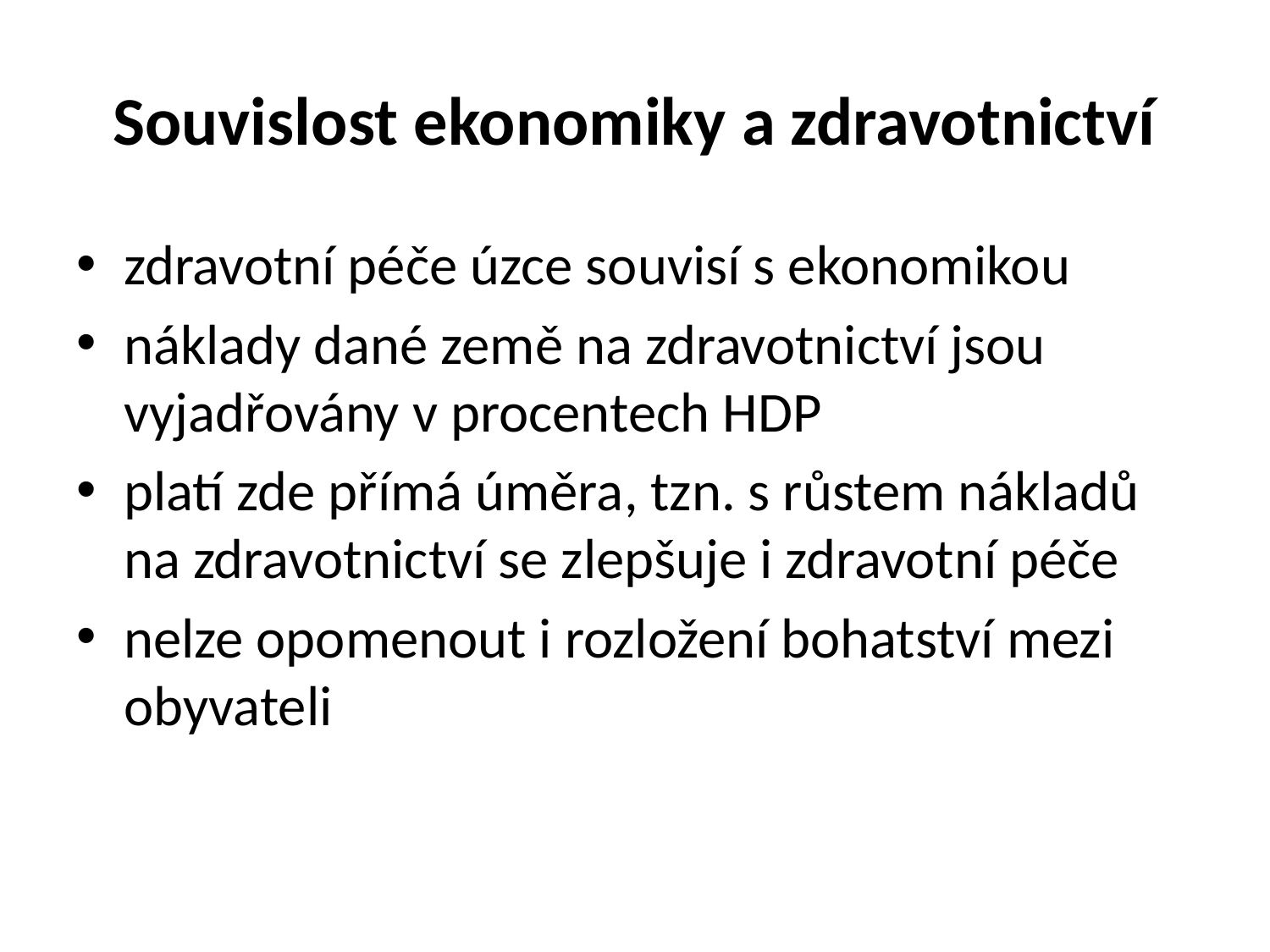

# Souvislost ekonomiky a zdravotnictví
zdravotní péče úzce souvisí s ekonomikou
náklady dané země na zdravotnictví jsou vyjadřovány v procentech HDP
platí zde přímá úměra, tzn. s růstem nákladů na zdravotnictví se zlepšuje i zdravotní péče
nelze opomenout i rozložení bohatství mezi obyvateli